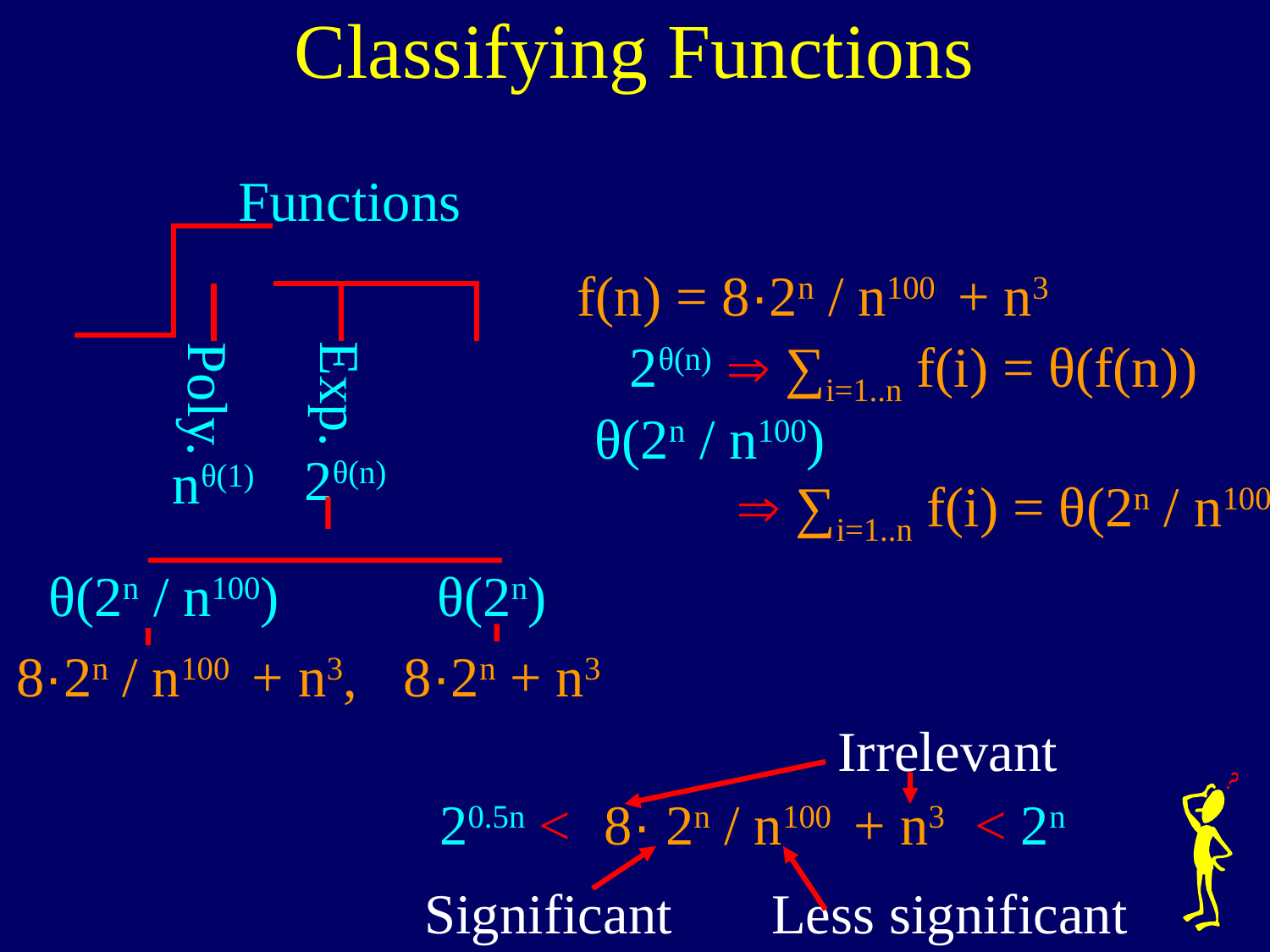

# Classifying Functions
Functions
f(n) = 8·2n / n100  + n3
2θ(n) ⇒ ∑i=1..n f(i) = θ(f(n))
Exp.
Poly.
θ(2n / n100)
     ⇒ ∑i=1..n f(i) = θ(2n / n100)
2θ(n)
nθ(1)

θ(2n / n100)

θ(2n)

8·2n / n100  + n3,
8·2n + n3
Irrelevant

8· 2n / n100  + n3
20.5n <
< 2n

Significant       Less significant